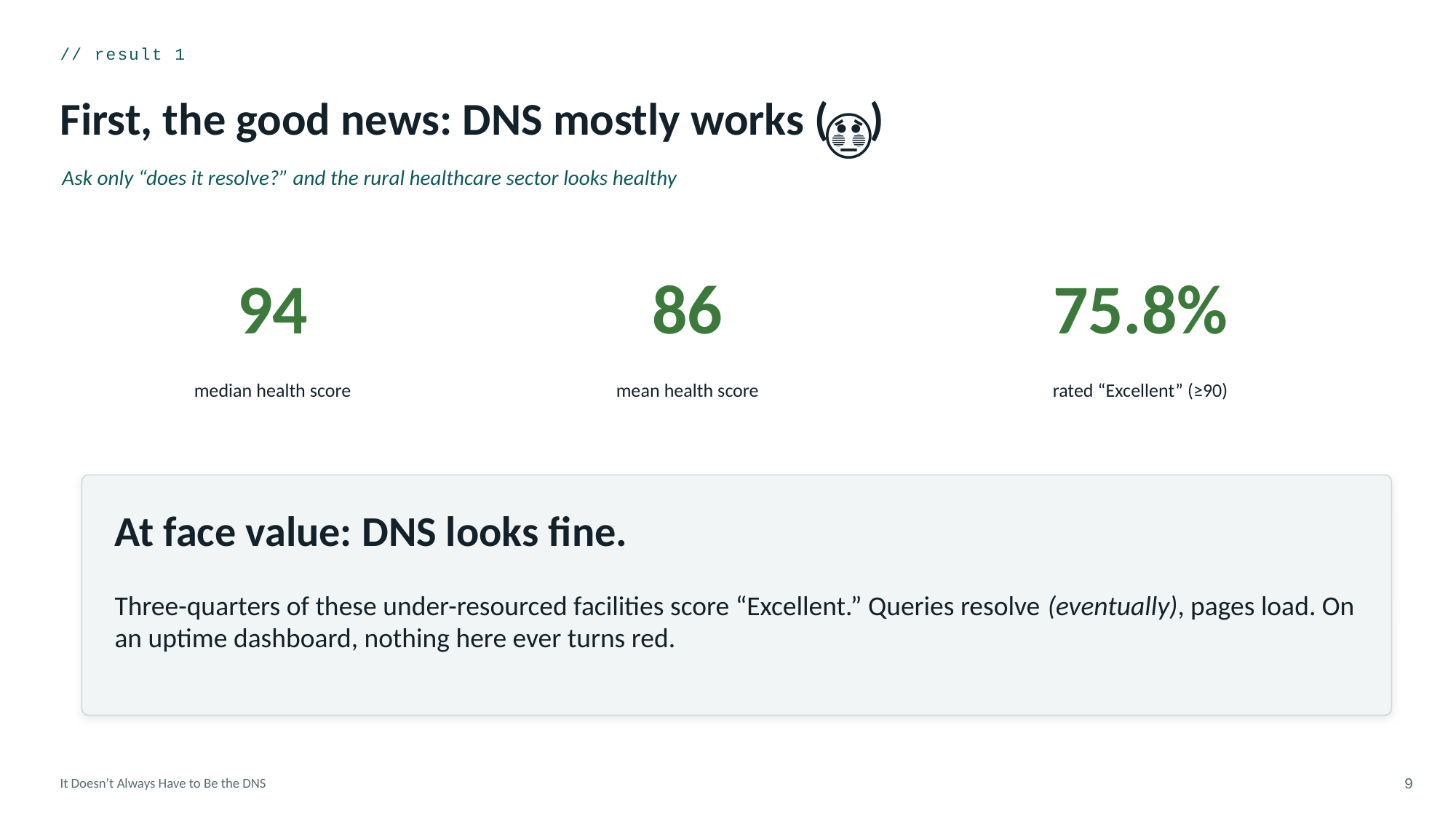

// result 1
First, the good news: DNS mostly works (    )
😳
Ask only “does it resolve?” and the rural healthcare sector looks healthy
94
86
75.8%
median health score
mean health score
rated “Excellent” (≥90)

At face value: DNS looks fine.
Three-quarters of these under-resourced facilities score “Excellent.” Queries resolve (eventually), pages load. On an uptime dashboard, nothing here ever turns red.
It Doesn’t Always Have to Be the DNS
9